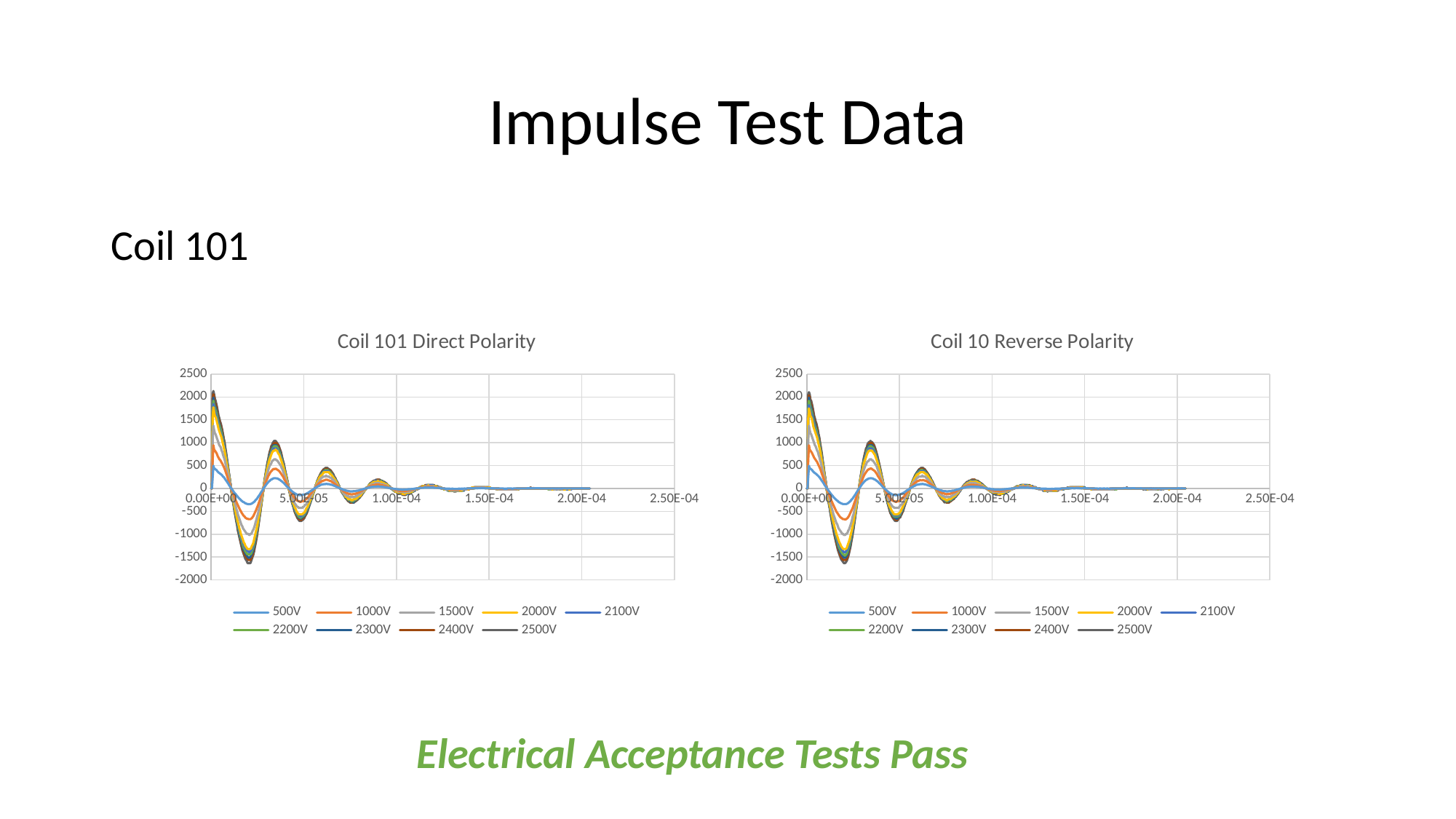

# Impulse Test Data
Coil 101

### Chart: Coil 101 Direct Polarity

| Category | 500V | 1000V | 1500V | 2000V | 2100V | 2200V | 2300V | 2400V | 2500V |
|---|---|---|---|---|---|---|---|---|---|

### Chart: Coil 10 Reverse Polarity

| Category | 500V | 1000V | 1500V | 2000V | 2100V | 2200V | 2300V | 2400V | 2500V |
|---|---|---|---|---|---|---|---|---|---|
Electrical Acceptance Tests Pass